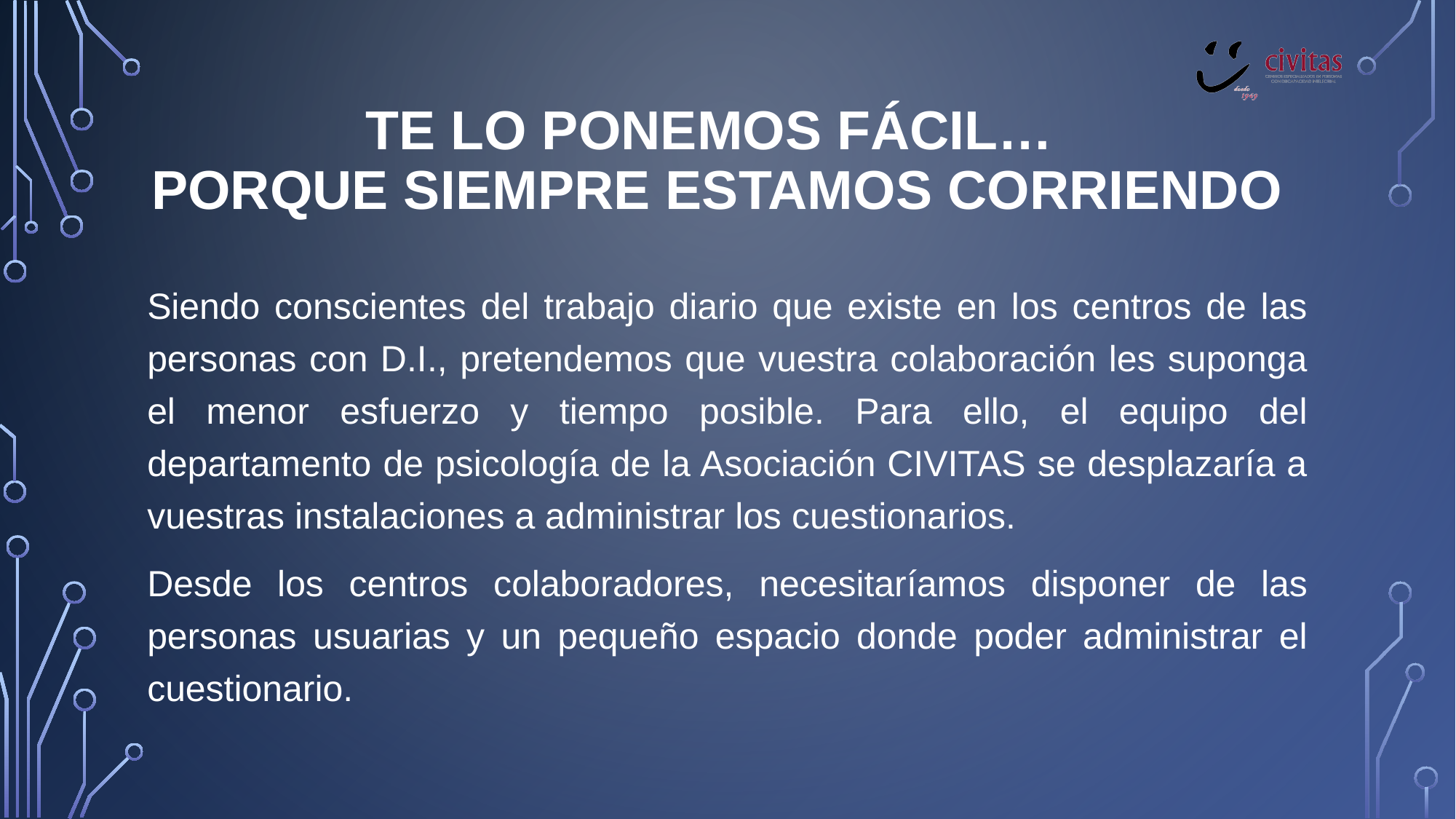

# Te lo ponemos fácil… porque siempre estamos corriendo
Siendo conscientes del trabajo diario que existe en los centros de las personas con D.I., pretendemos que vuestra colaboración les suponga el menor esfuerzo y tiempo posible. Para ello, el equipo del departamento de psicología de la Asociación CIVITAS se desplazaría a vuestras instalaciones a administrar los cuestionarios.
Desde los centros colaboradores, necesitaríamos disponer de las personas usuarias y un pequeño espacio donde poder administrar el cuestionario.